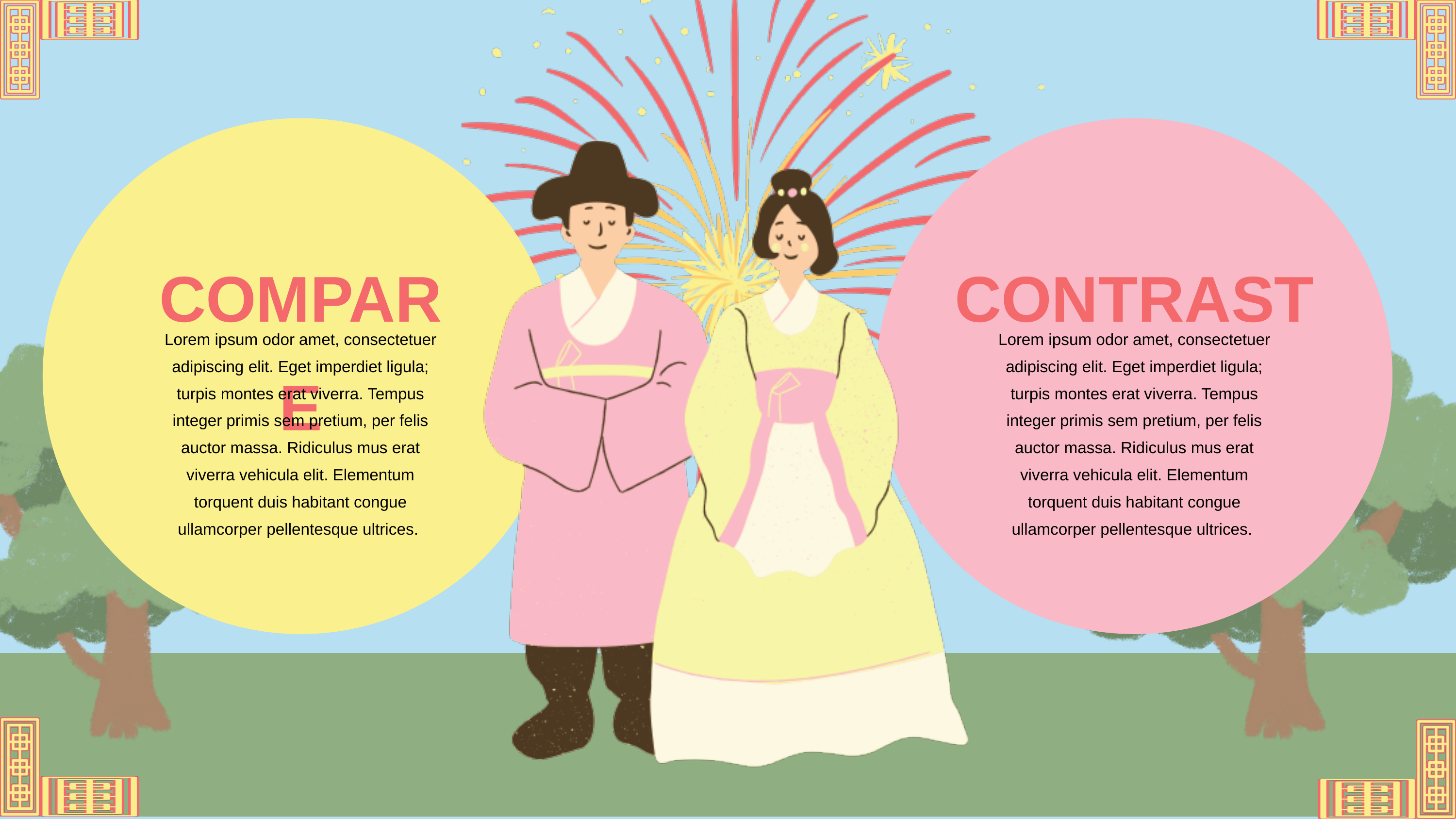

COMPARE
CONTRAST

Lorem ipsum odor amet, consectetuer adipiscing elit. Eget imperdiet ligula; turpis montes erat viverra. Tempus integer primis sem pretium, per felis auctor massa. Ridiculus mus erat viverra vehicula elit. Elementum torquent duis habitant congue ullamcorper pellentesque ultrices.
Lorem ipsum odor amet, consectetuer adipiscing elit. Eget imperdiet ligula; turpis montes erat viverra. Tempus integer primis sem pretium, per felis auctor massa. Ridiculus mus erat viverra vehicula elit. Elementum torquent duis habitant congue ullamcorper pellentesque ultrices.